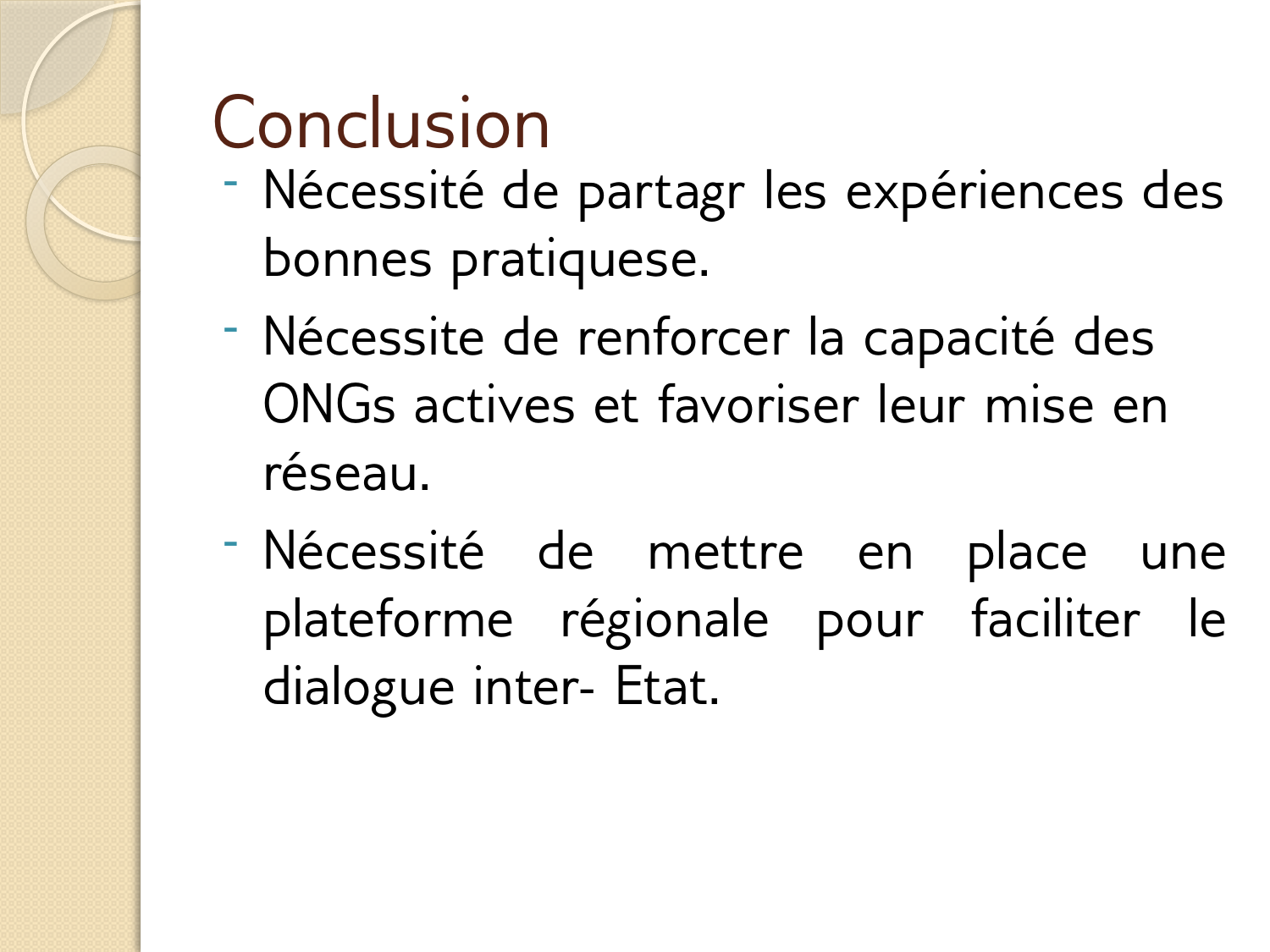

# Conclusion
Nécessité de partagr les expériences des bonnes pratiquese.
Nécessite de renforcer la capacité des ONGs actives et favoriser leur mise en réseau.
Nécessité de mettre en place une plateforme régionale pour faciliter le dialogue inter- Etat.